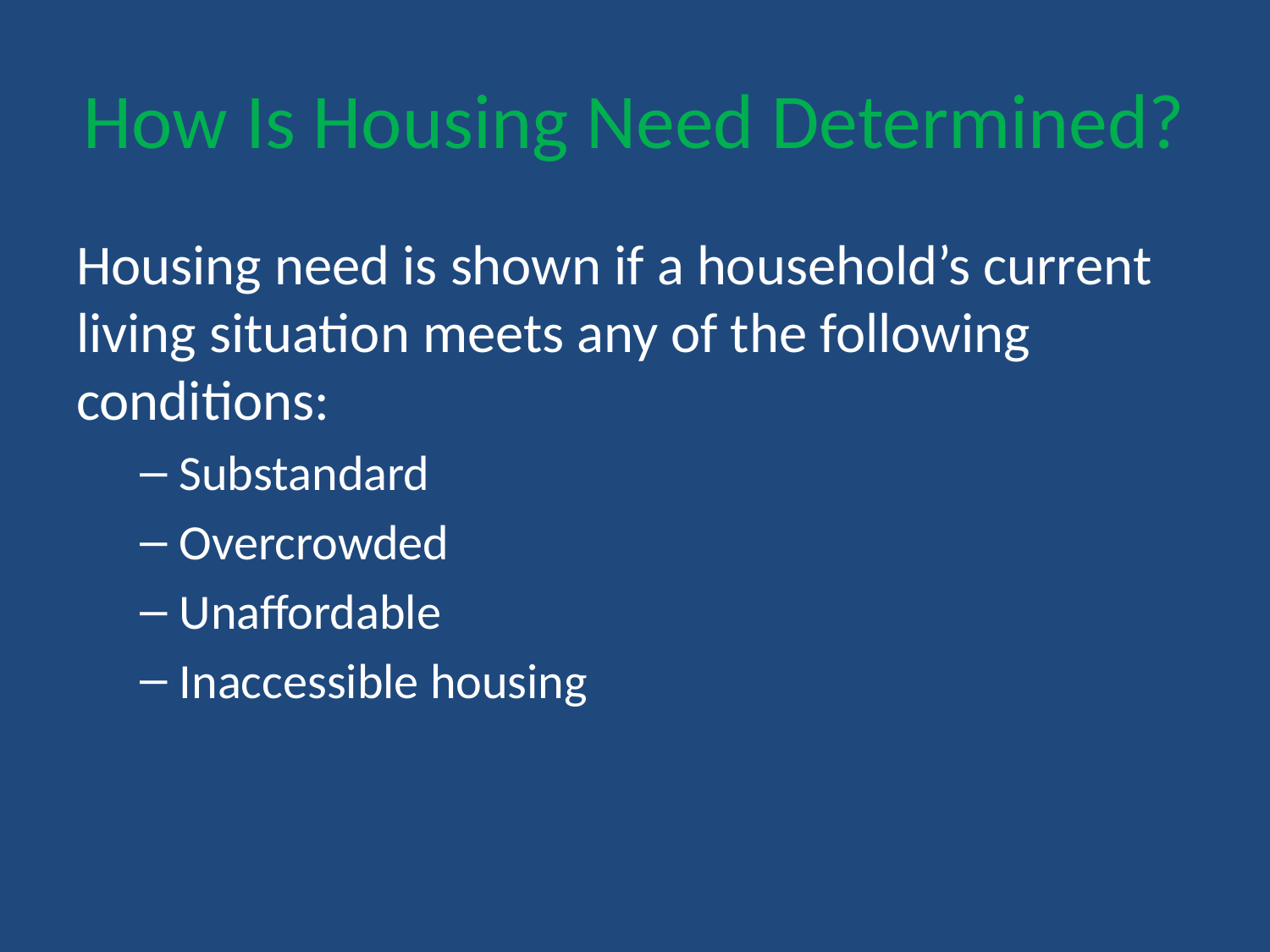

# How Is Housing Need Determined?
Housing need is shown if a household’s current living situation meets any of the following conditions:
Substandard
Overcrowded
Unaffordable
Inaccessible housing